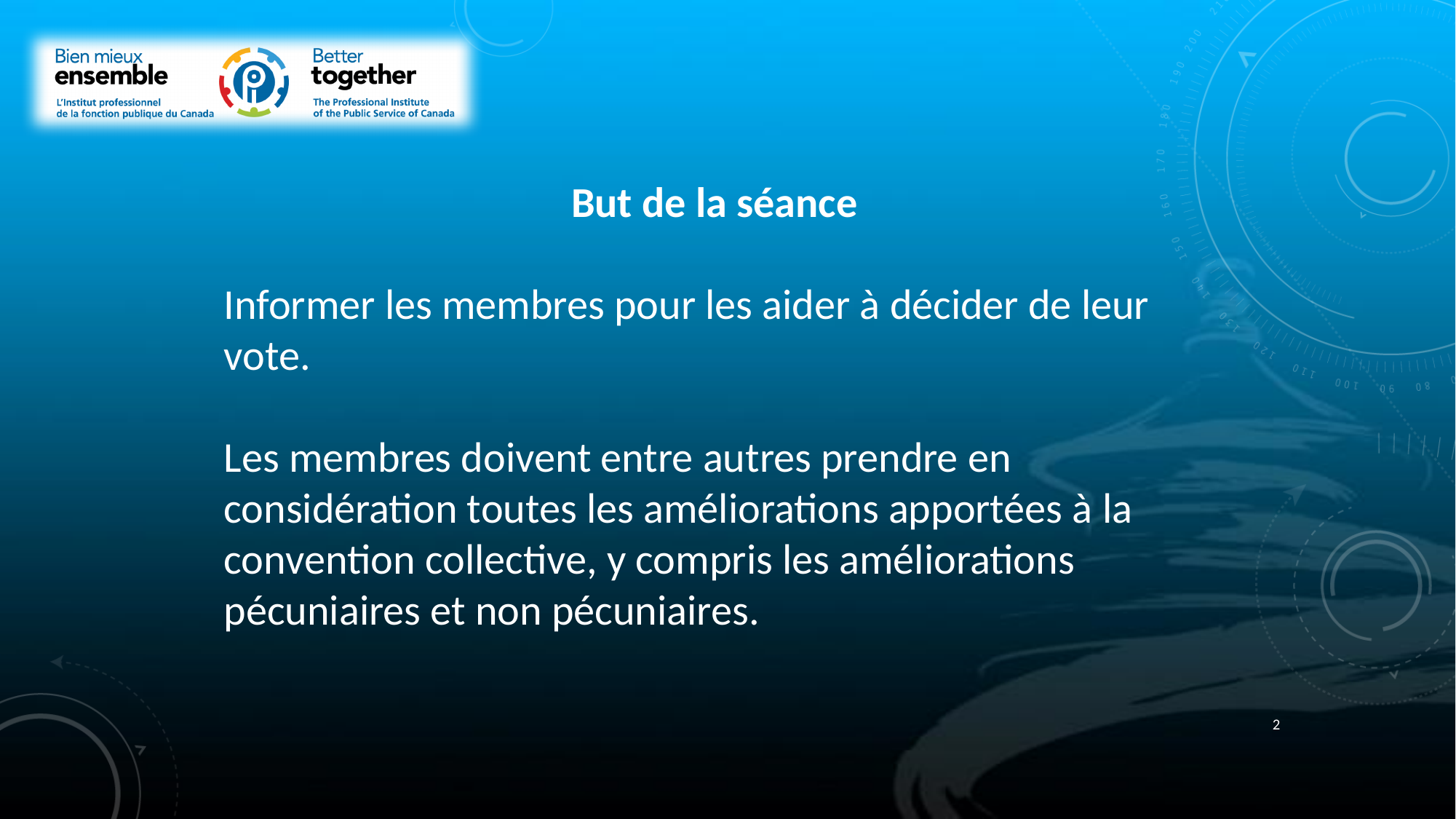

But de la séance

Informer les membres pour les aider à décider de leur vote.

Les membres doivent entre autres prendre en considération toutes les améliorations apportées à la convention collective, y compris les améliorations pécuniaires et non pécuniaires.
2